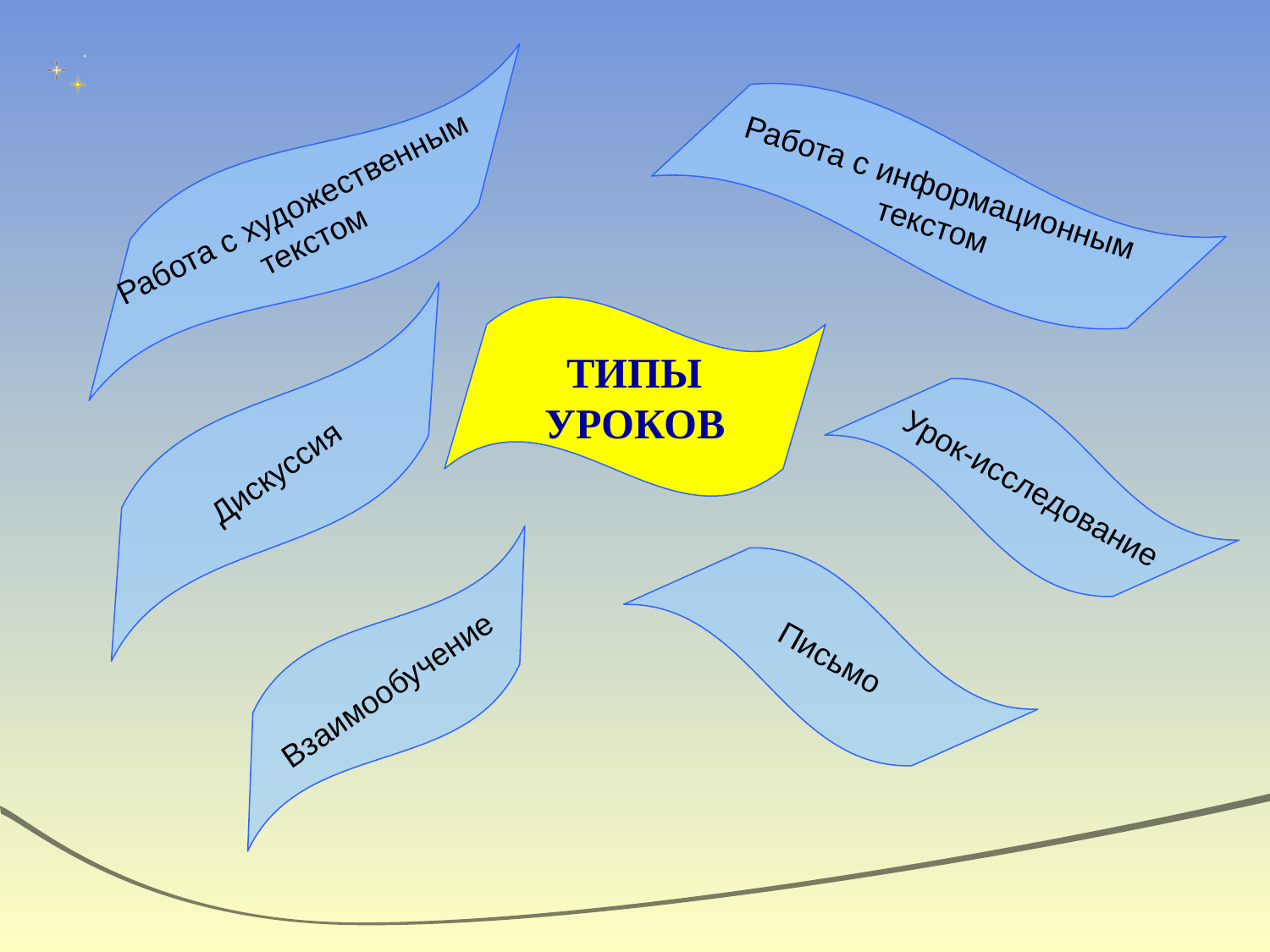

Работа с информационным
текстом
Работа с художественным
текстом
ТИПЫ
УРОКОВ
Дискуссия
Урок-исследование
Письмо
Взаимообучение